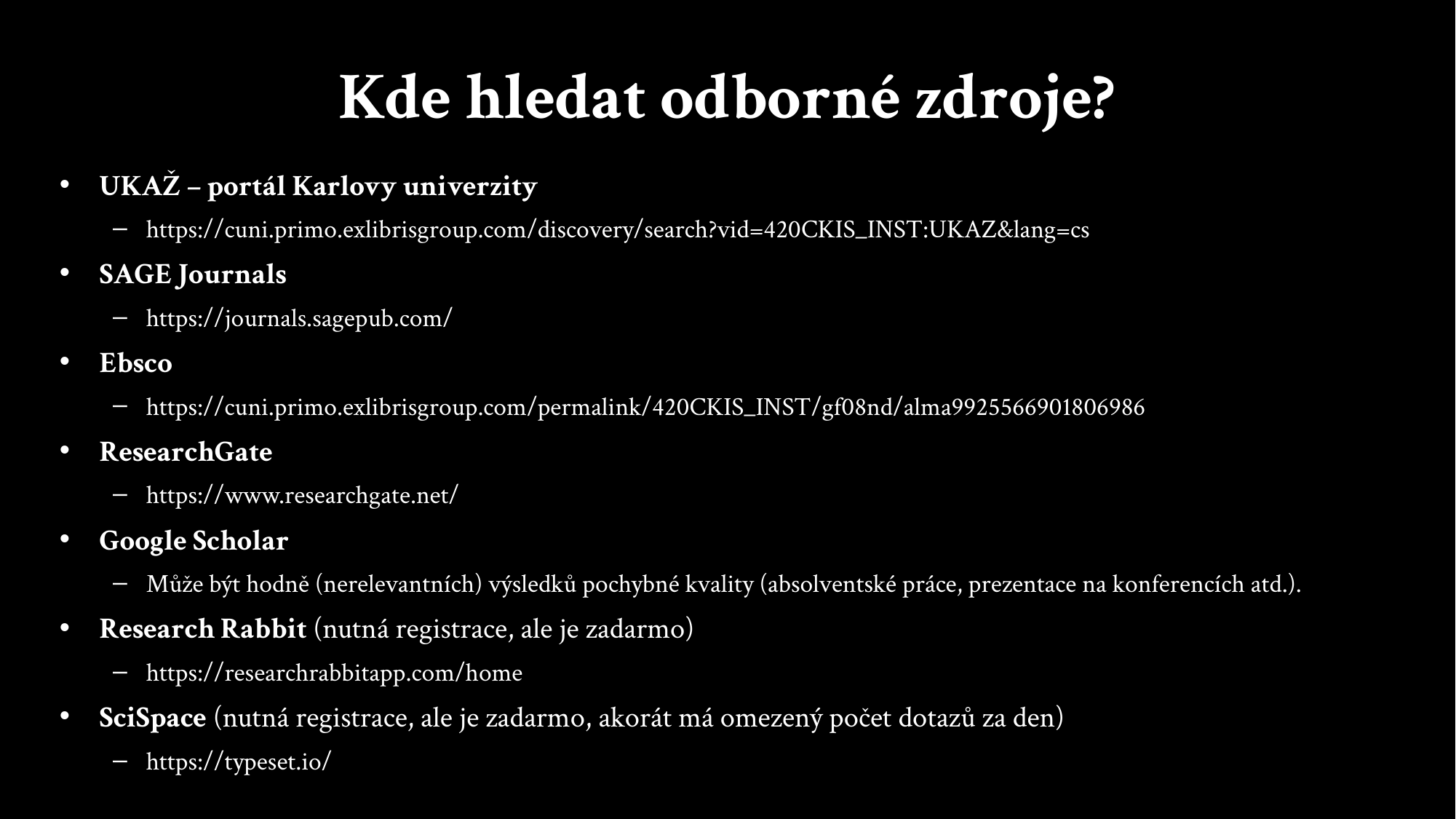

# Kde hledat odborné zdroje?
UKAŽ – portál Karlovy univerzity
https://cuni.primo.exlibrisgroup.com/discovery/search?vid=420CKIS_INST:UKAZ&lang=cs
SAGE Journals
https://journals.sagepub.com/
Ebsco
https://cuni.primo.exlibrisgroup.com/permalink/420CKIS_INST/gf08nd/alma9925566901806986
ResearchGate
https://www.researchgate.net/
Google Scholar
Může být hodně (nerelevantních) výsledků pochybné kvality (absolventské práce, prezentace na konferencích atd.).
Research Rabbit (nutná registrace, ale je zadarmo)
https://researchrabbitapp.com/home
SciSpace (nutná registrace, ale je zadarmo, akorát má omezený počet dotazů za den)
https://typeset.io/